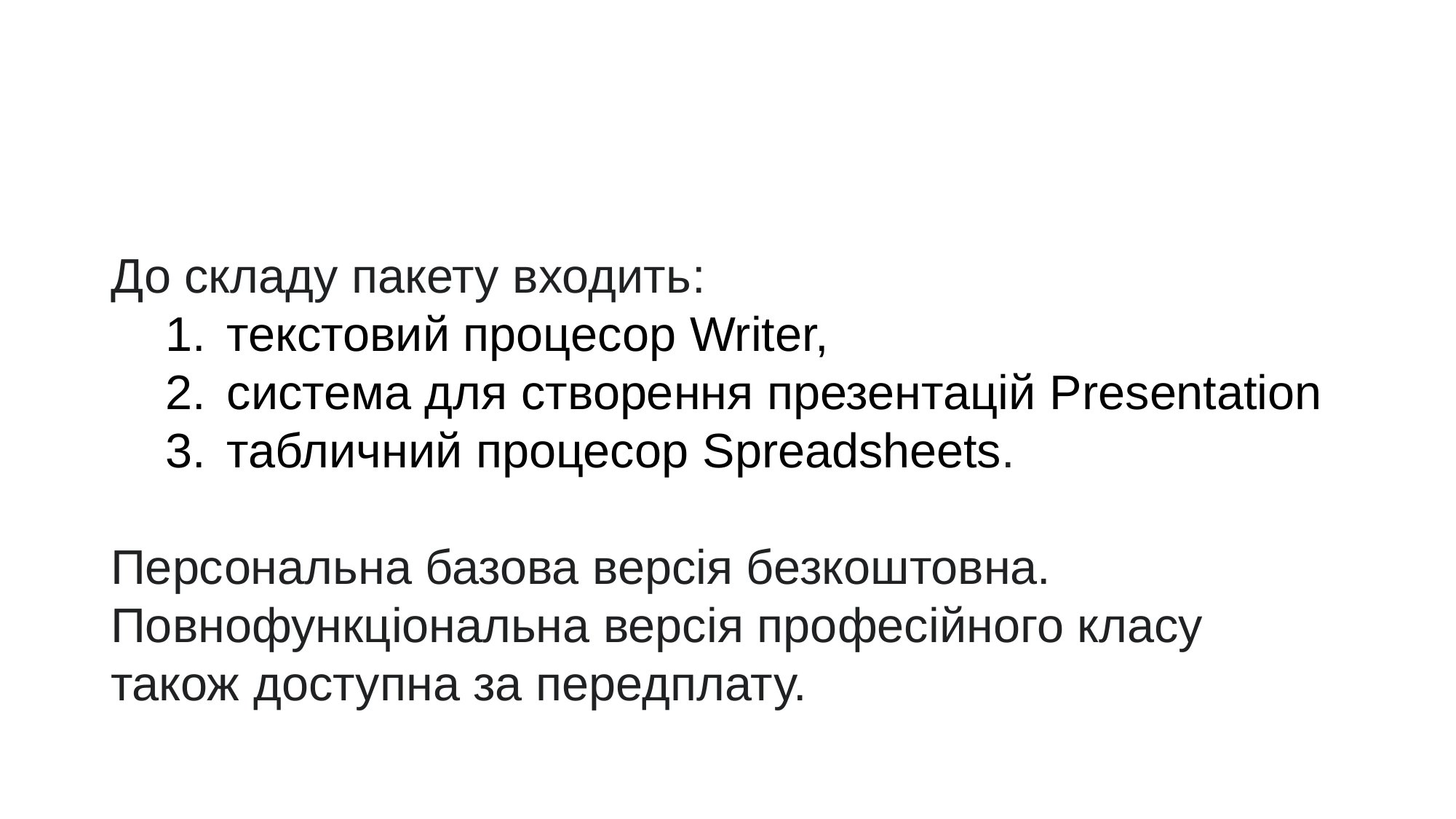

#
До складу пакету входить:
текстовий процесор Writer,
система для створення презентацій Presentation
табличний процесор Spreadsheets.

Персональна базова версія безкоштовна. Повнофункціональна версія професійного класу також доступна за передплату.